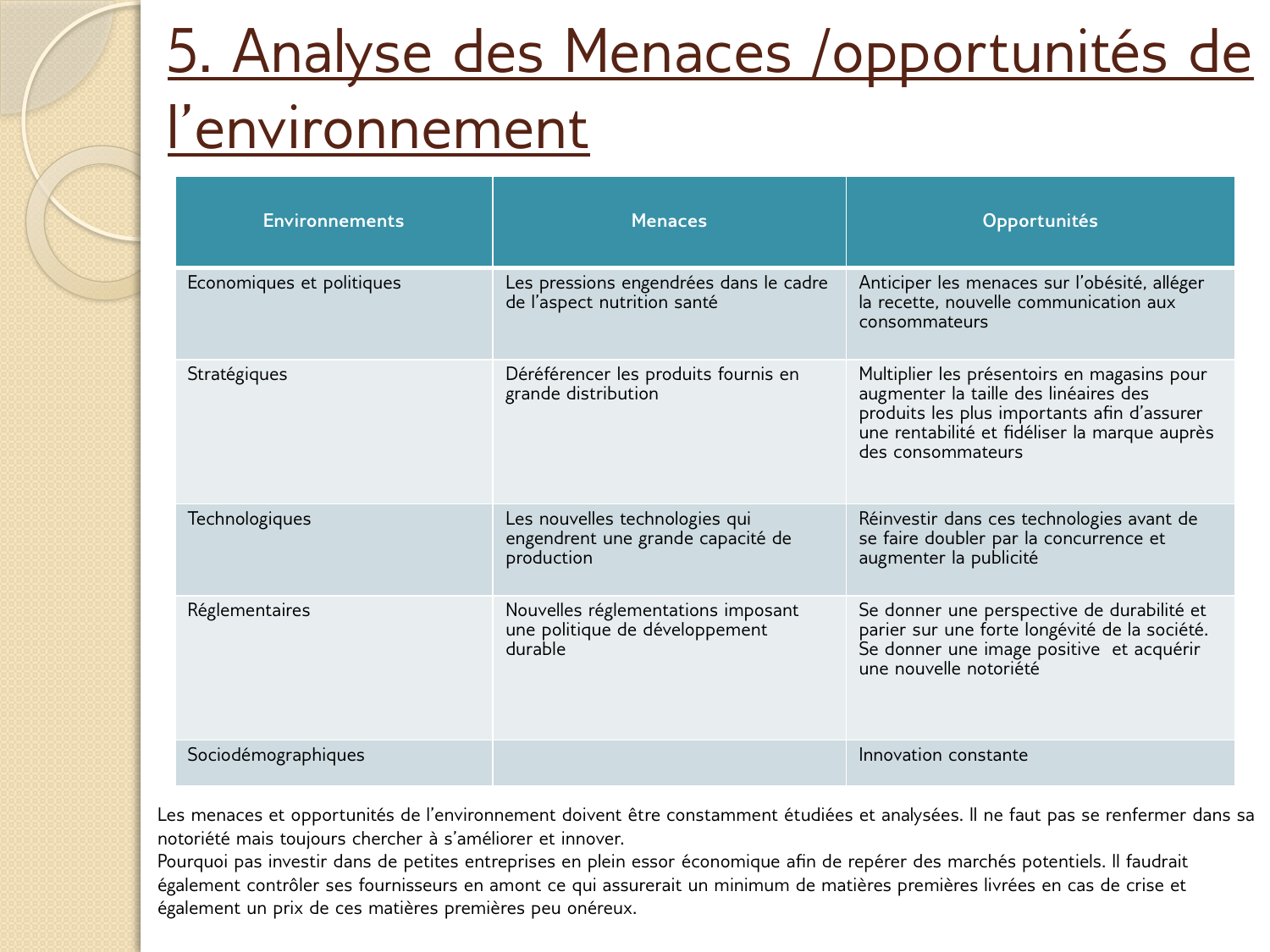

# 5. Analyse des Menaces /opportunités de l’environnement
| Environnements | Menaces | Opportunités |
| --- | --- | --- |
| Economiques et politiques | Les pressions engendrées dans le cadre de l’aspect nutrition santé | Anticiper les menaces sur l’obésité, alléger la recette, nouvelle communication aux consommateurs |
| Stratégiques | Déréférencer les produits fournis en grande distribution | Multiplier les présentoirs en magasins pour augmenter la taille des linéaires des produits les plus importants afin d’assurer une rentabilité et fidéliser la marque auprès des consommateurs |
| Technologiques | Les nouvelles technologies qui engendrent une grande capacité de production | Réinvestir dans ces technologies avant de se faire doubler par la concurrence et augmenter la publicité |
| Réglementaires | Nouvelles réglementations imposant une politique de développement durable | Se donner une perspective de durabilité et parier sur une forte longévité de la société. Se donner une image positive et acquérir une nouvelle notoriété |
| Sociodémographiques |  | Innovation constante |
Les menaces et opportunités de l’environnement doivent être constamment étudiées et analysées. Il ne faut pas se renfermer dans sa notoriété mais toujours chercher à s’améliorer et innover.
Pourquoi pas investir dans de petites entreprises en plein essor économique afin de repérer des marchés potentiels. Il faudrait également contrôler ses fournisseurs en amont ce qui assurerait un minimum de matières premières livrées en cas de crise et également un prix de ces matières premières peu onéreux.